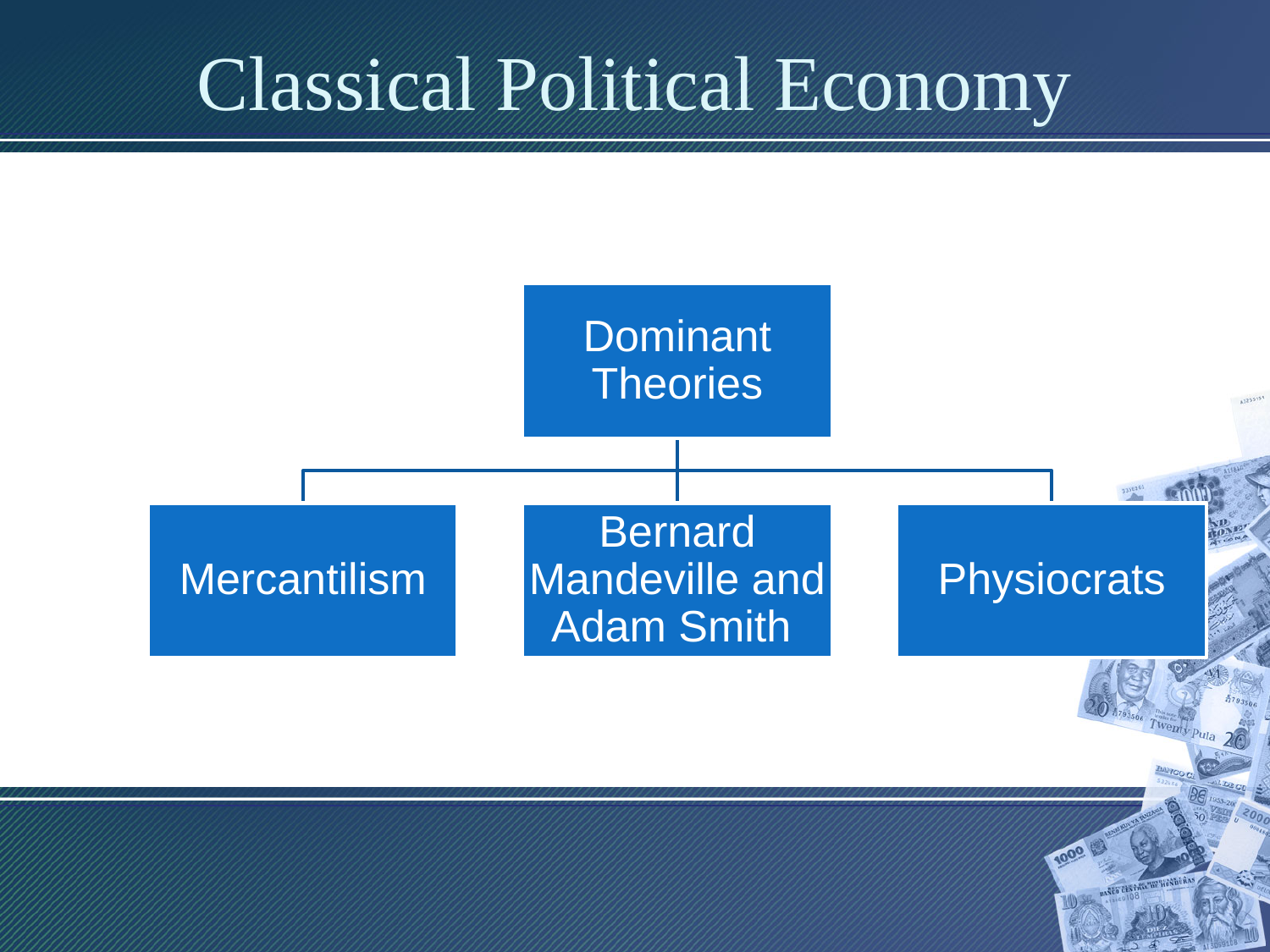

# Classical Political Economy
Dominant Theories
Mercantilism
Bernard Mandeville and Adam Smith
Physiocrats